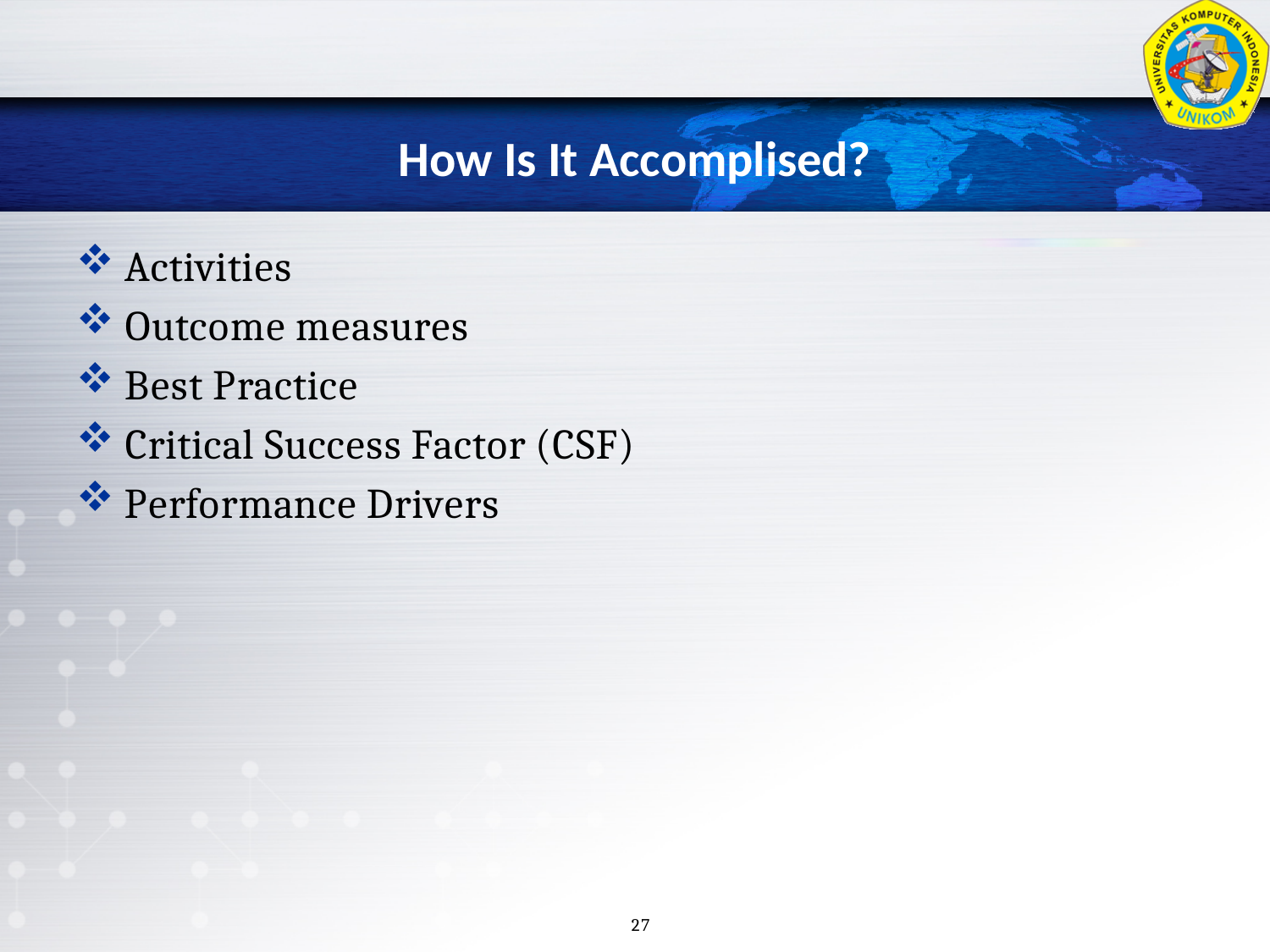

# How Is It Accomplised?
Activities
Outcome measures
Best Practice
Critical Success Factor (CSF)
Performance Drivers
27